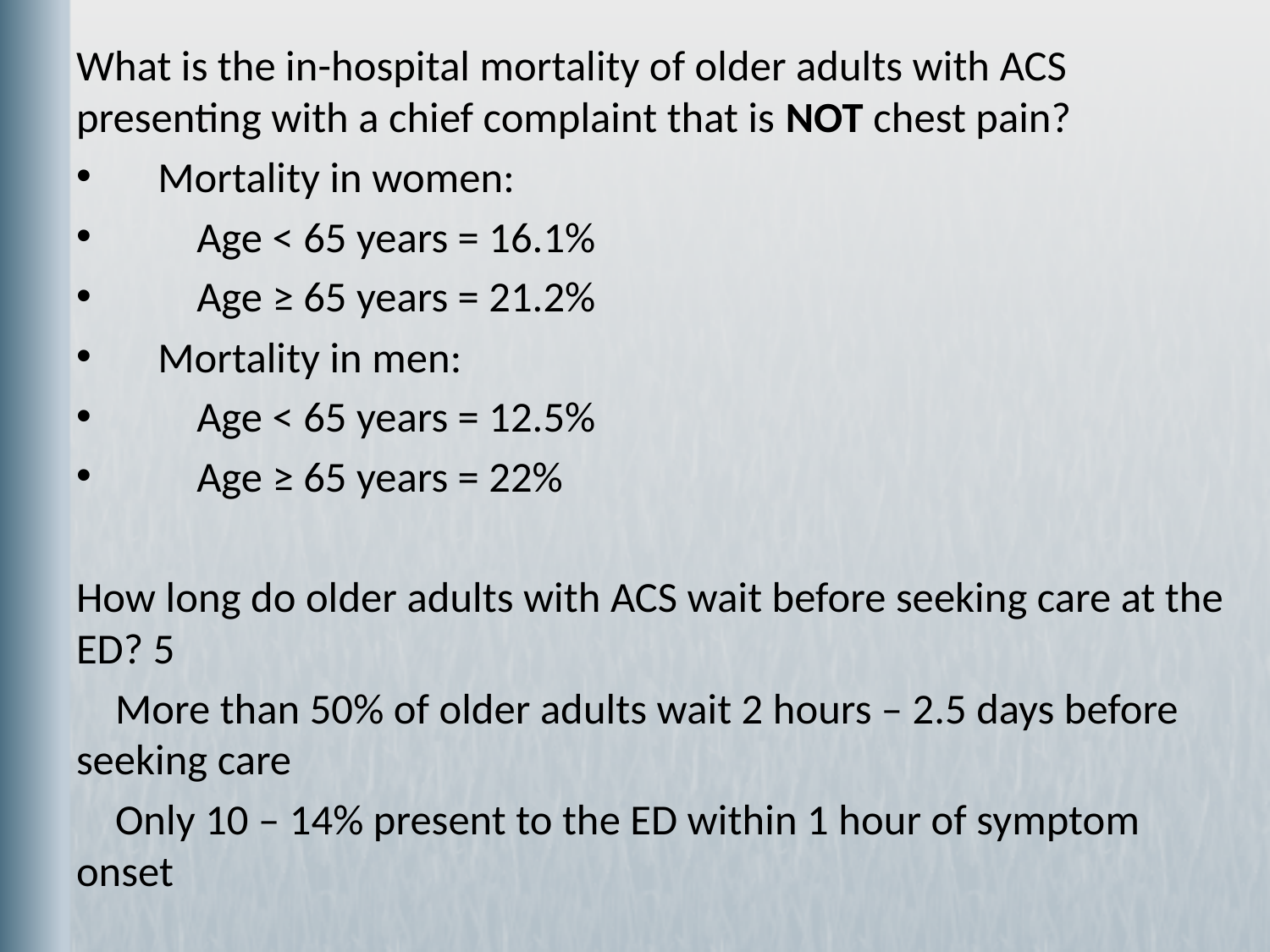

What is the in-hospital mortality of older adults with ACS presenting with a chief complaint that is NOT chest pain?
    Mortality in women:
        Age < 65 years = 16.1%
        Age ≥ 65 years = 21.2%
    Mortality in men:
        Age < 65 years = 12.5%
        Age ≥ 65 years = 22%

How long do older adults with ACS wait before seeking care at the ED? 5
    More than 50% of older adults wait 2 hours – 2.5 days before seeking care
    Only 10 – 14% present to the ED within 1 hour of symptom onset